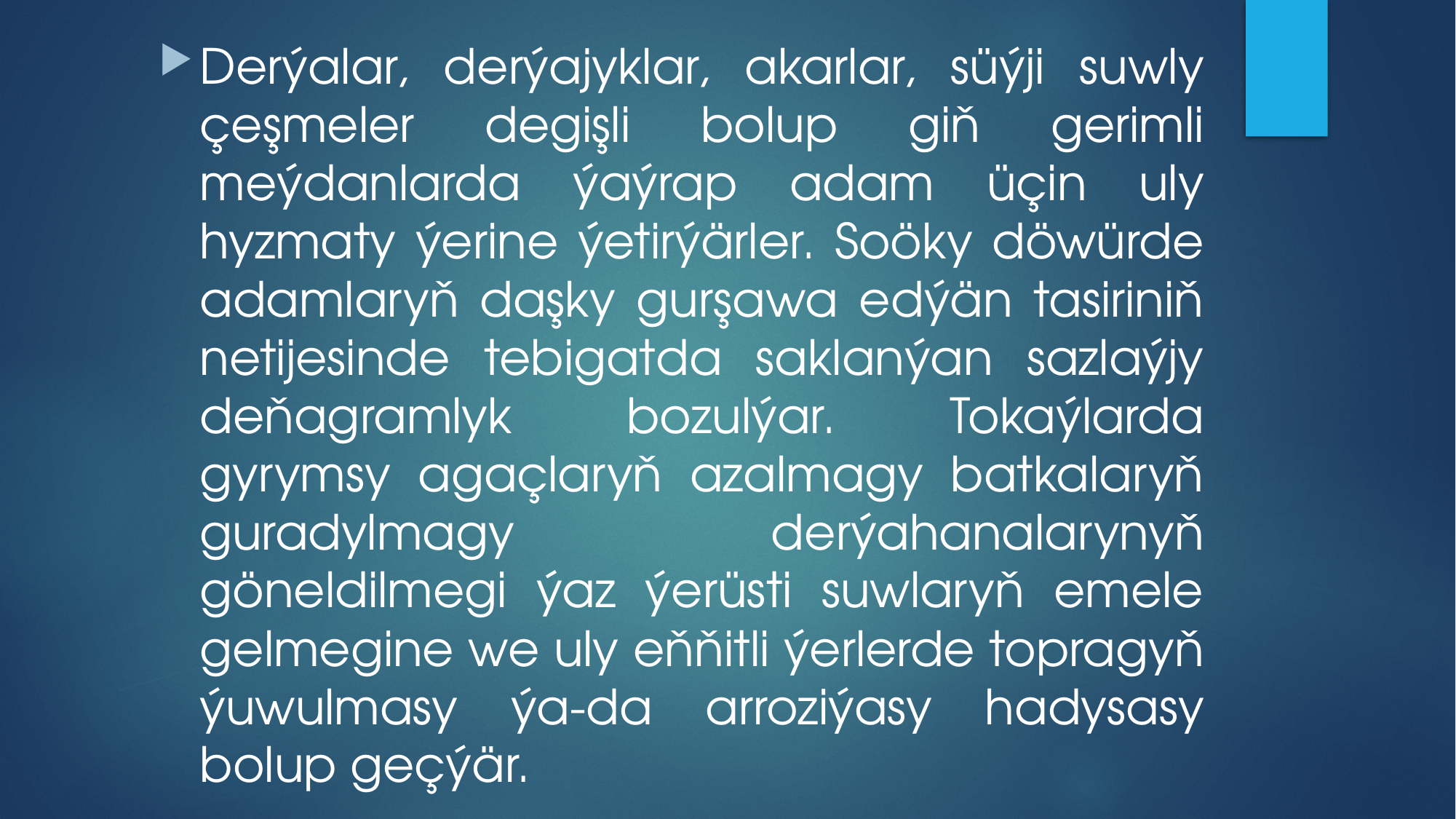

Derýalar, derýajyklar, akarlar, süýji suwly çeşmeler degişli bolup giň gerimli meýdanlarda ýaýrap adam üçin uly hyzmaty ýerine ýetirýärler. Soöky döwürde adamlaryň daşky gurşawa edýän tasiriniň netijesinde tebigatda saklanýan sazlaýjy deňagramlyk bozulýar. Tokaýlarda gyrymsy agaçlaryň azalmagy batkalaryň guradylmagy derýahanalarynyň göneldilmegi ýaz ýerüsti suwlaryň emele gelmegine we uly eňňitli ýerlerde topragyň ýuwulmasy ýa-da arroziýasy hadysasy bolup geçýär.